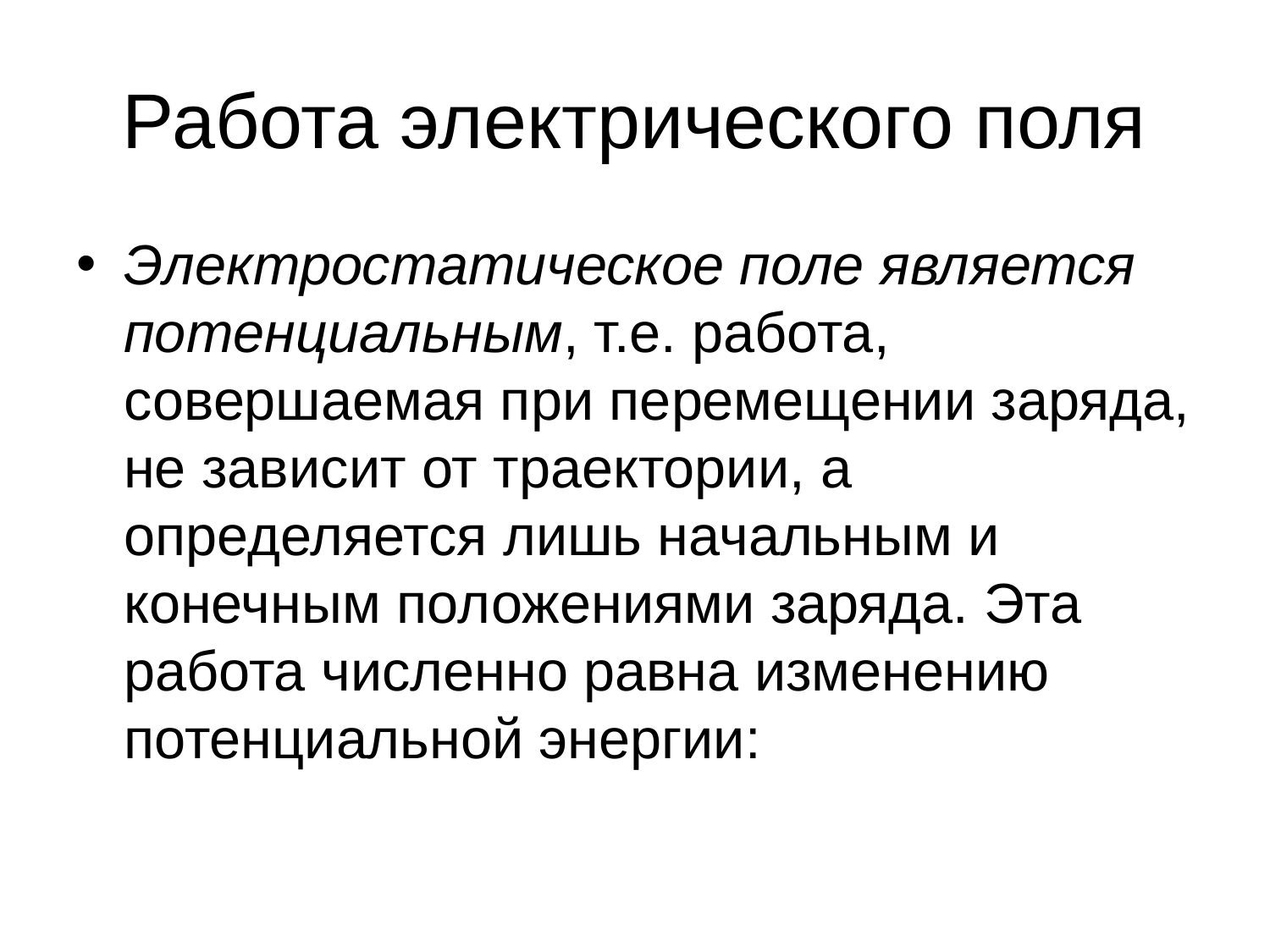

# Работа электрического поля
Электростатическое поле является потенциальным, т.е. работа, совершаемая при перемещении заряда, не зависит от траектории, а определяется лишь начальным и конечным положениями заряда. Эта работа численно равна изменению потенциальной энергии: